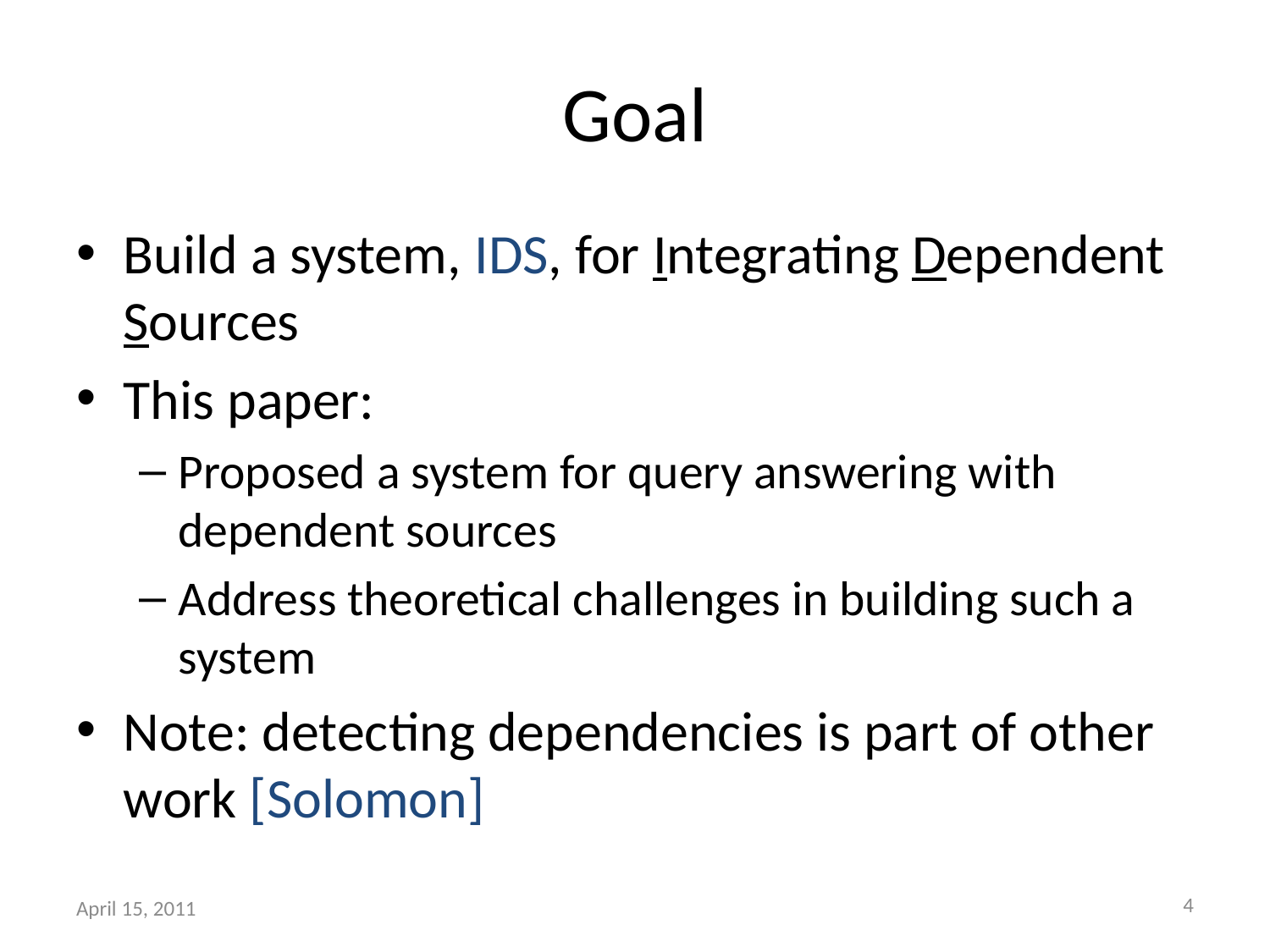

# Goal
Build a system, IDS, for Integrating Dependent Sources
This paper:
Proposed a system for query answering with dependent sources
Address theoretical challenges in building such a system
Note: detecting dependencies is part of other work [Solomon]
4
April 15, 2011